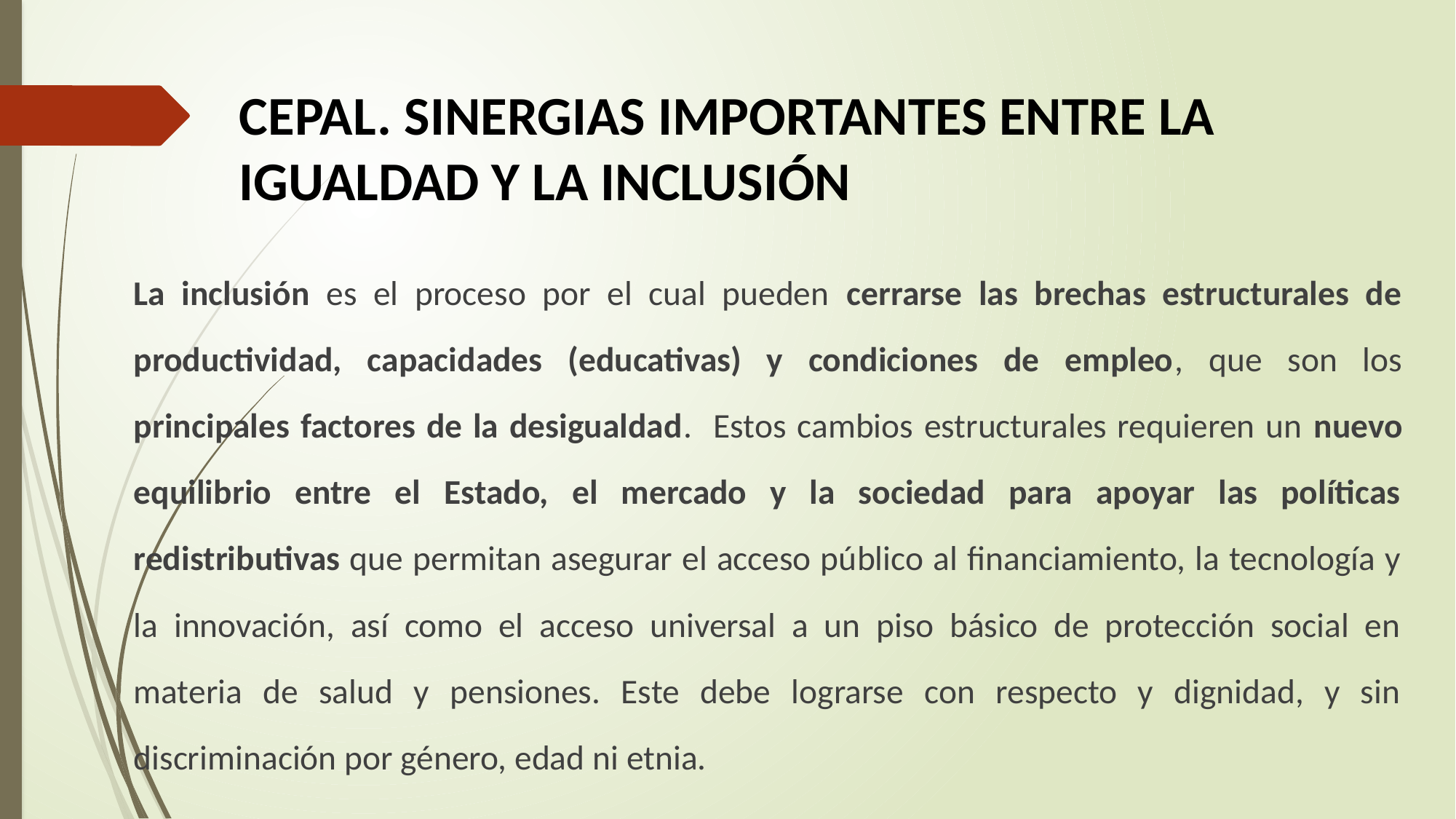

# CEPAL. SINERGIAS IMPORTANTES ENTRE LA IGUALDAD Y LA INCLUSIÓN
La inclusión es el proceso por el cual pueden cerrarse las brechas estructurales de productividad, capacidades (educativas) y condiciones de empleo, que son los principales factores de la desigualdad.  Estos cambios estructurales requieren un nuevo equilibrio entre el Estado, el mercado y la sociedad para apoyar las políticas redistributivas que permitan asegurar el acceso público al financiamiento, la tecnología y la innovación, así como el acceso universal a un piso básico de protección social en materia de salud y pensiones. Este debe lograrse con respecto y dignidad, y sin discriminación por género, edad ni etnia.